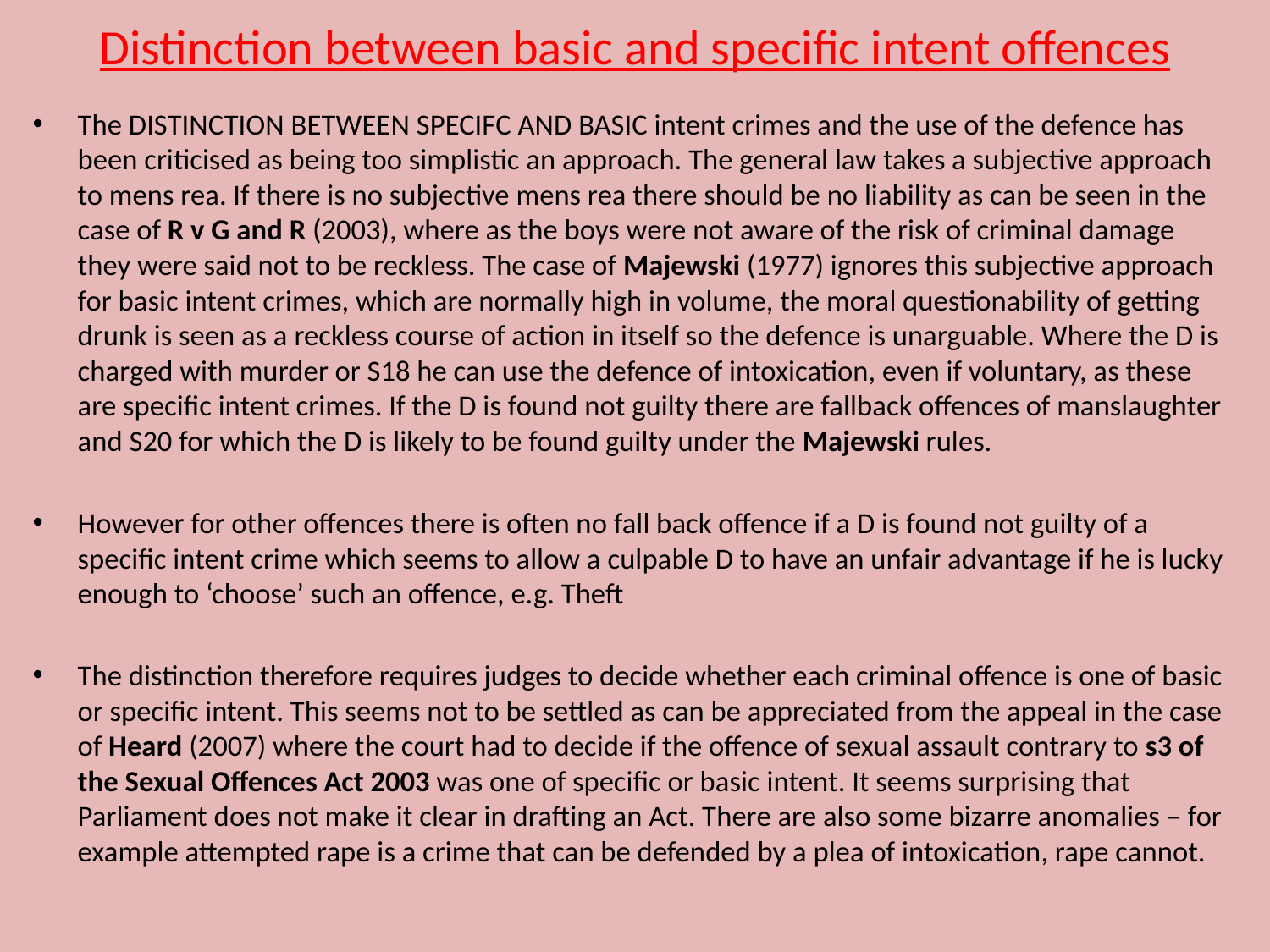

# Distinction between basic and specific intent offences
The DISTINCTION BETWEEN SPECIFC AND BASIC intent crimes and the use of the defence has been criticised as being too simplistic an approach. The general law takes a subjective approach to mens rea. If there is no subjective mens rea there should be no liability as can be seen in the case of R v G and R (2003), where as the boys were not aware of the risk of criminal damage they were said not to be reckless. The case of Majewski (1977) ignores this subjective approach for basic intent crimes, which are normally high in volume, the moral questionability of getting drunk is seen as a reckless course of action in itself so the defence is unarguable. Where the D is charged with murder or S18 he can use the defence of intoxication, even if voluntary, as these are specific intent crimes. If the D is found not guilty there are fallback offences of manslaughter and S20 for which the D is likely to be found guilty under the Majewski rules.

However for other offences there is often no fall back offence if a D is found not guilty of a specific intent crime which seems to allow a culpable D to have an unfair advantage if he is lucky enough to ‘choose’ such an offence, e.g. Theft

The distinction therefore requires judges to decide whether each criminal offence is one of basic or specific intent. This seems not to be settled as can be appreciated from the appeal in the case of Heard (2007) where the court had to decide if the offence of sexual assault contrary to s3 of the Sexual Offences Act 2003 was one of specific or basic intent. It seems surprising that Parliament does not make it clear in drafting an Act. There are also some bizarre anomalies – for example attempted rape is a crime that can be defended by a plea of intoxication, rape cannot.